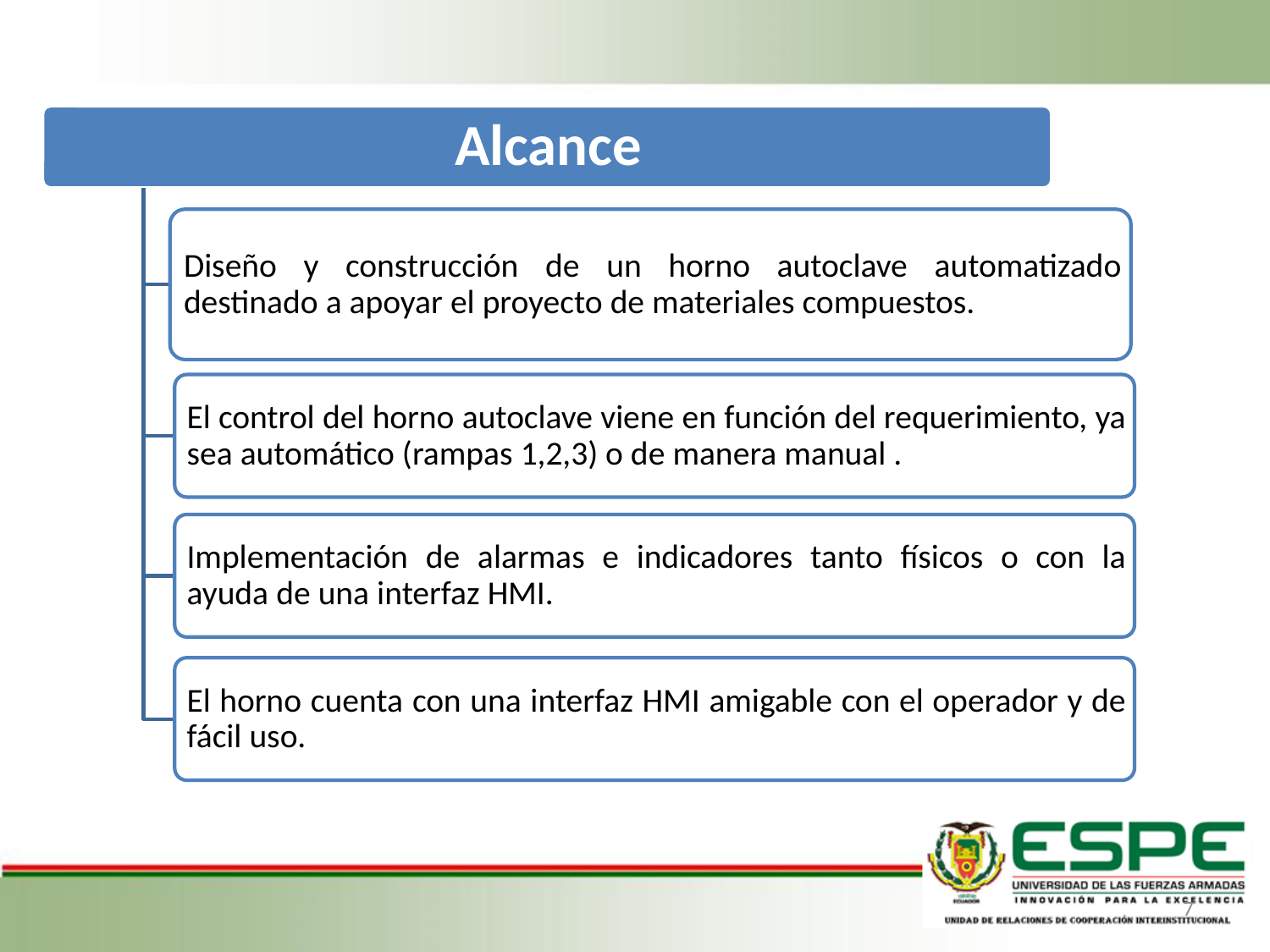

Alcance
Diseño y construcción de un horno autoclave automatizado destinado a apoyar el proyecto de materiales compuestos.
El control del horno autoclave viene en función del requerimiento, ya sea automático (rampas 1,2,3) o de manera manual .
Implementación de alarmas e indicadores tanto físicos o con la ayuda de una interfaz HMI.
El horno cuenta con una interfaz HMI amigable con el operador y de fácil uso.
7